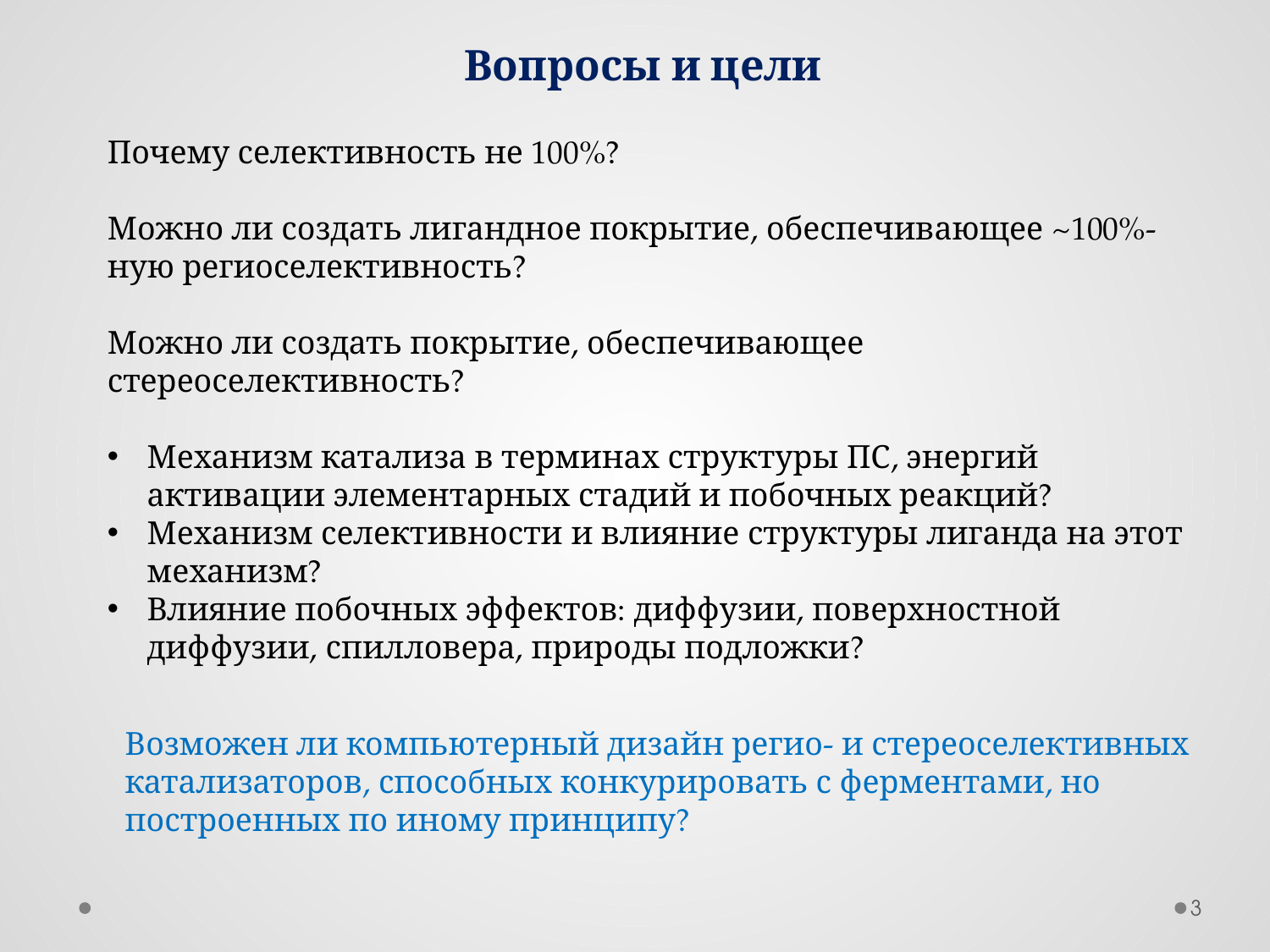

Вопросы и цели
Почему селективность не 100%?

Можно ли создать лигандное покрытие, обеспечивающее ~100%-ную региоселективность?

Можно ли создать покрытие, обеспечивающее стереоселективность?

Механизм катализа в терминах структуры ПС, энергий активации элементарных стадий и побочных реакций?
Механизм селективности и влияние структуры лиганда на этот механизм?
Влияние побочных эффектов: диффузии, поверхностной диффузии, спилловера, природы подложки?

Возможен ли компьютерный дизайн регио- и стереоселективных катализаторов, способных конкурировать с ферментами, но построенных по иному принципу?
3